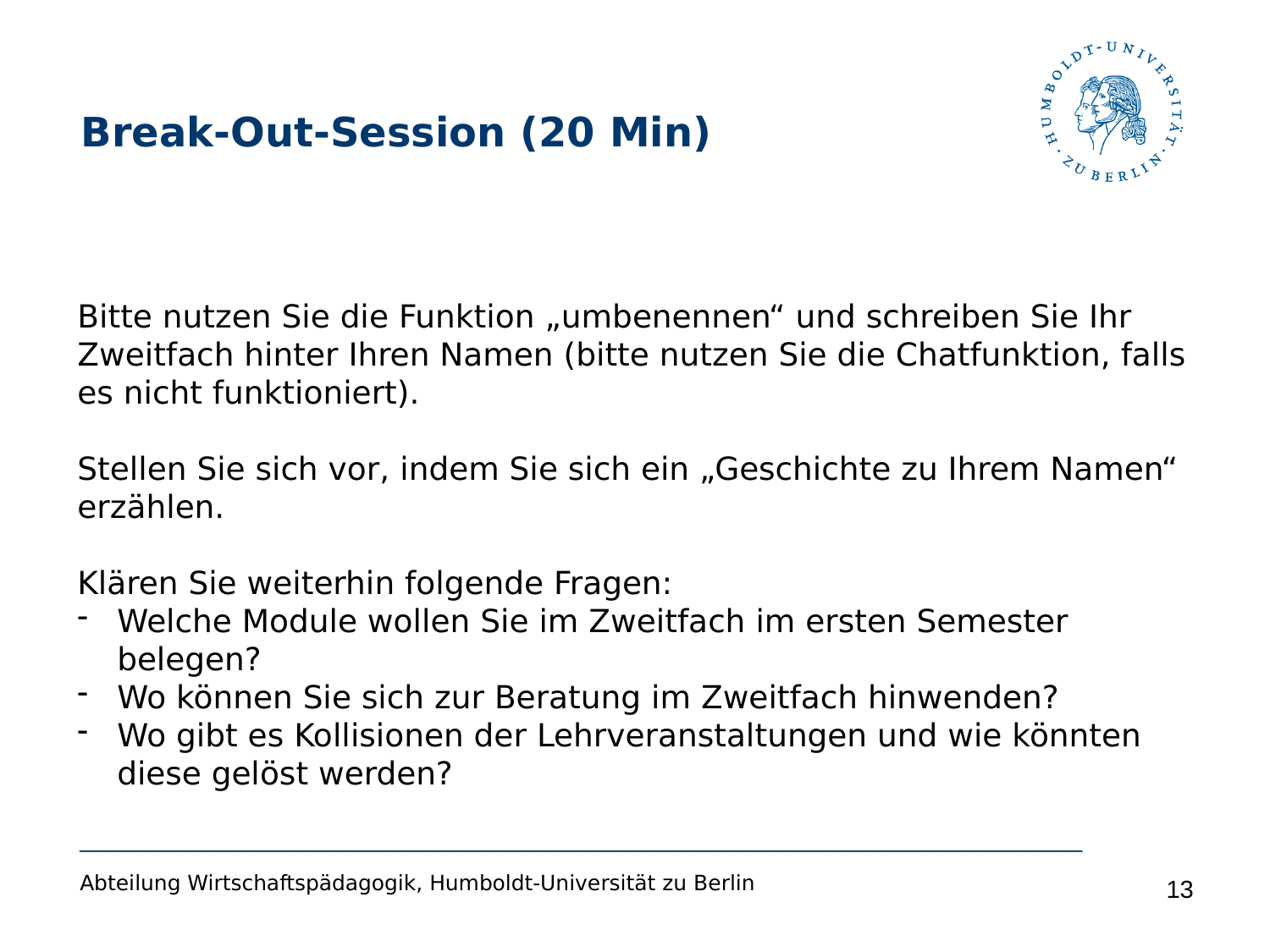

Break-Out-Session (20 Min)

Bitte nutzen Sie die Funktion „umbenennen“ und schreiben Sie Ihr Zweitfach hinter Ihren Namen (bitte nutzen Sie die Chatfunktion, falls es nicht funktioniert).

Stellen Sie sich vor, indem Sie sich ein „Geschichte zu Ihrem Namen“ erzählen.

Klären Sie weiterhin folgende Fragen:
Welche Module wollen Sie im Zweitfach im ersten Semester belegen?
Wo können Sie sich zur Beratung im Zweitfach hinwenden?
Wo gibt es Kollisionen der Lehrveranstaltungen und wie könnten diese gelöst werden?

_________________________________________________________________________
Abteilung Wirtschaftspädagogik, Humboldt-Universität zu Berlin
13